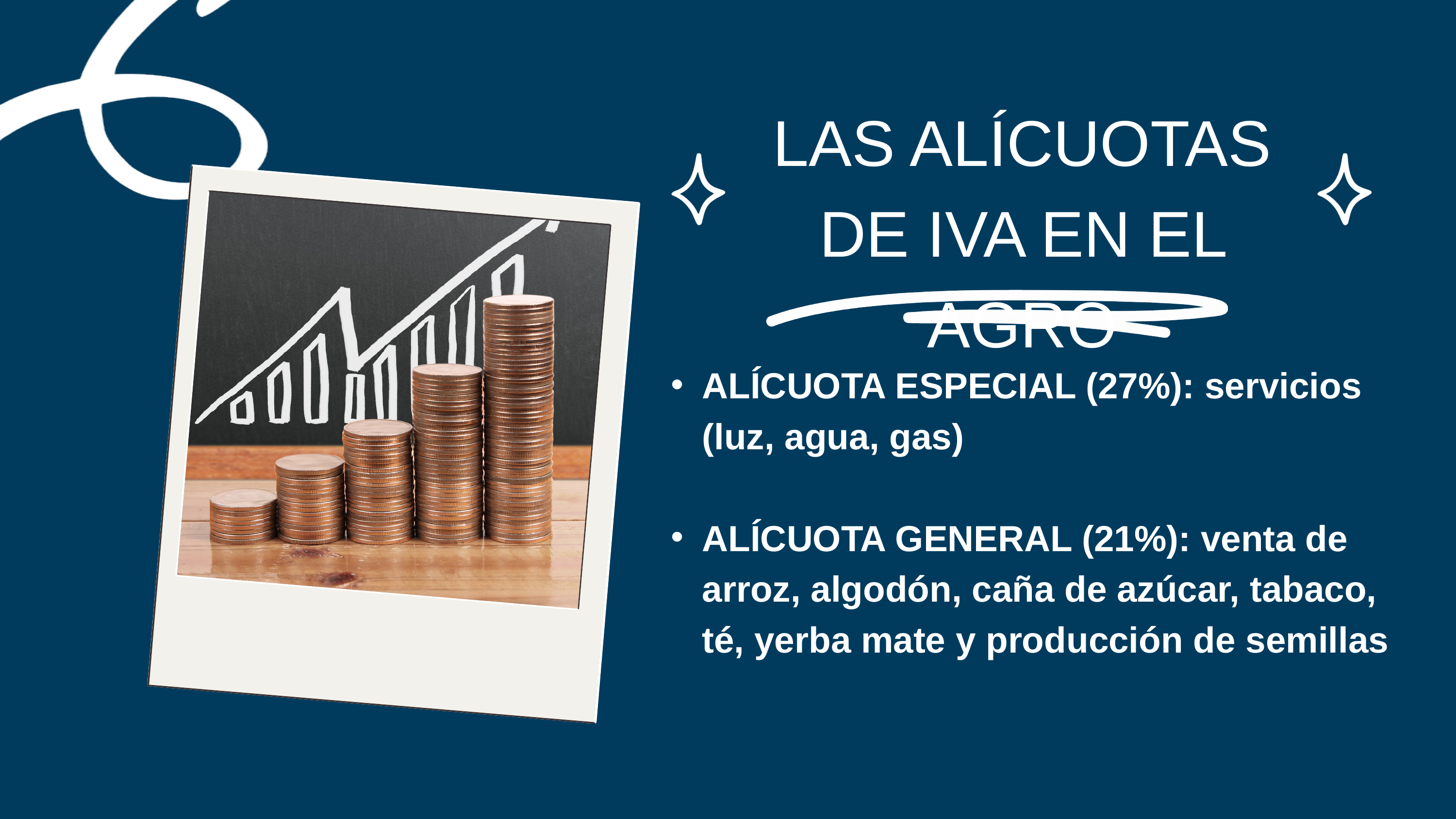

LAS ALÍCUOTAS DE IVA EN EL AGRO

ALÍCUOTA ESPECIAL (27%): servicios (luz, agua, gas)

ALÍCUOTA GENERAL (21%): venta de arroz, algodón, caña de azúcar, tabaco, té, yerba mate y producción de semillas